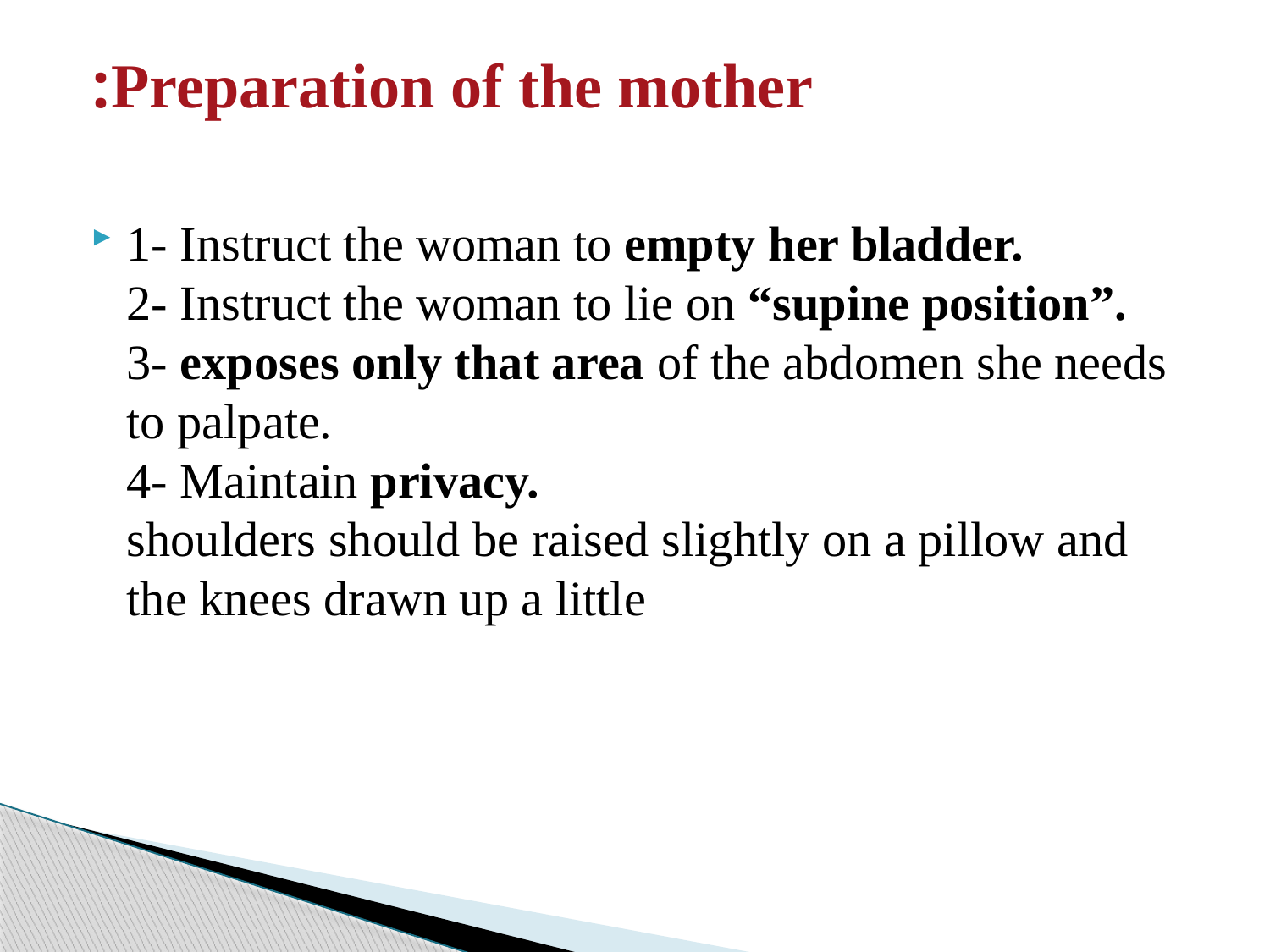

# Preparation of the mother:
1- Instruct the woman to empty her bladder.
2- Instruct the woman to lie on “supine position”.
3- exposes only that area of the abdomen she needs to palpate.
4- Maintain privacy.
shoulders should be raised slightly on a pillow and the knees drawn up a little